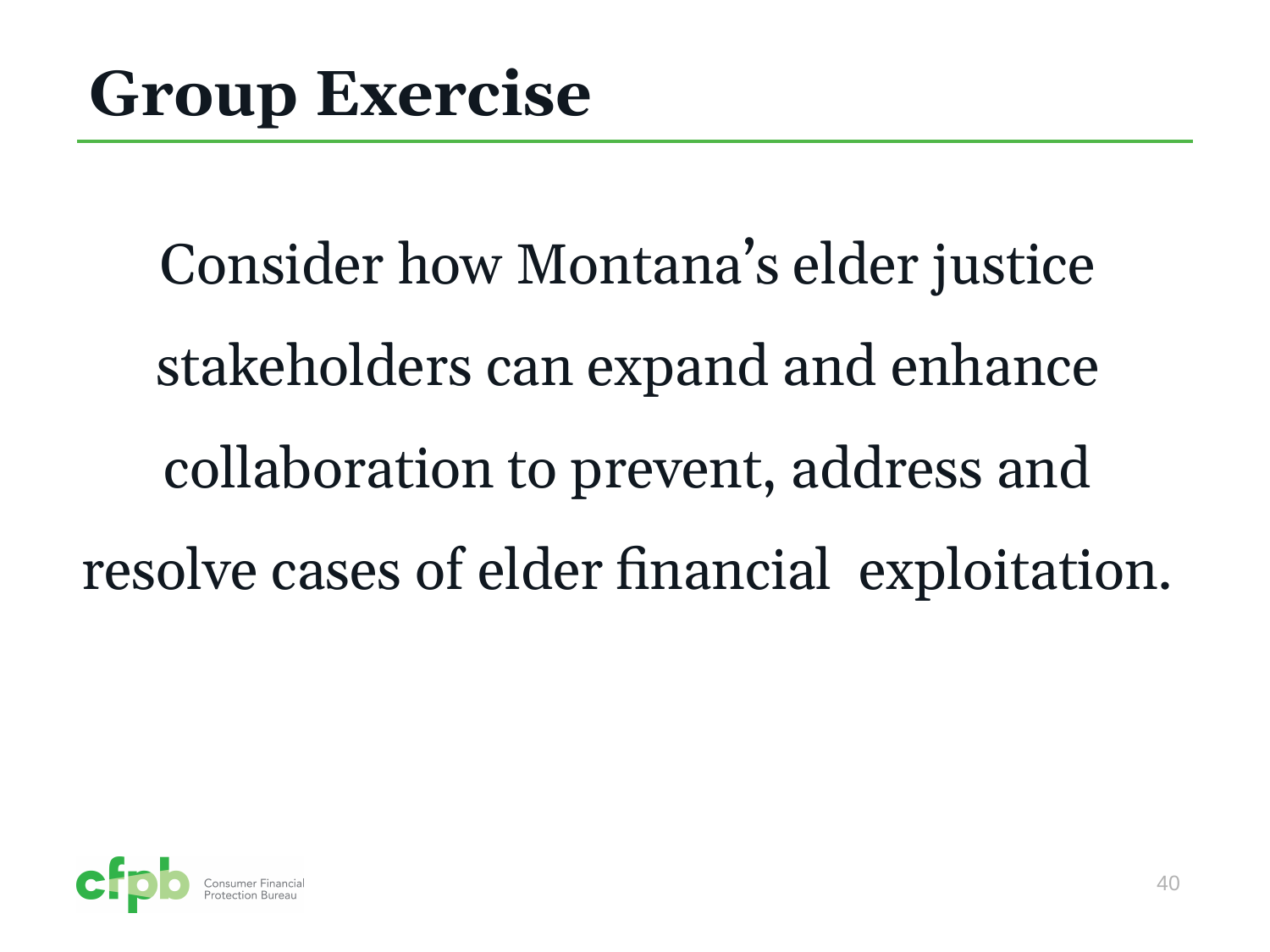

# Group Exercise
Consider how Montana’s elder justice stakeholders can expand and enhance collaboration to prevent, address and resolve cases of elder financial  exploitation.
40